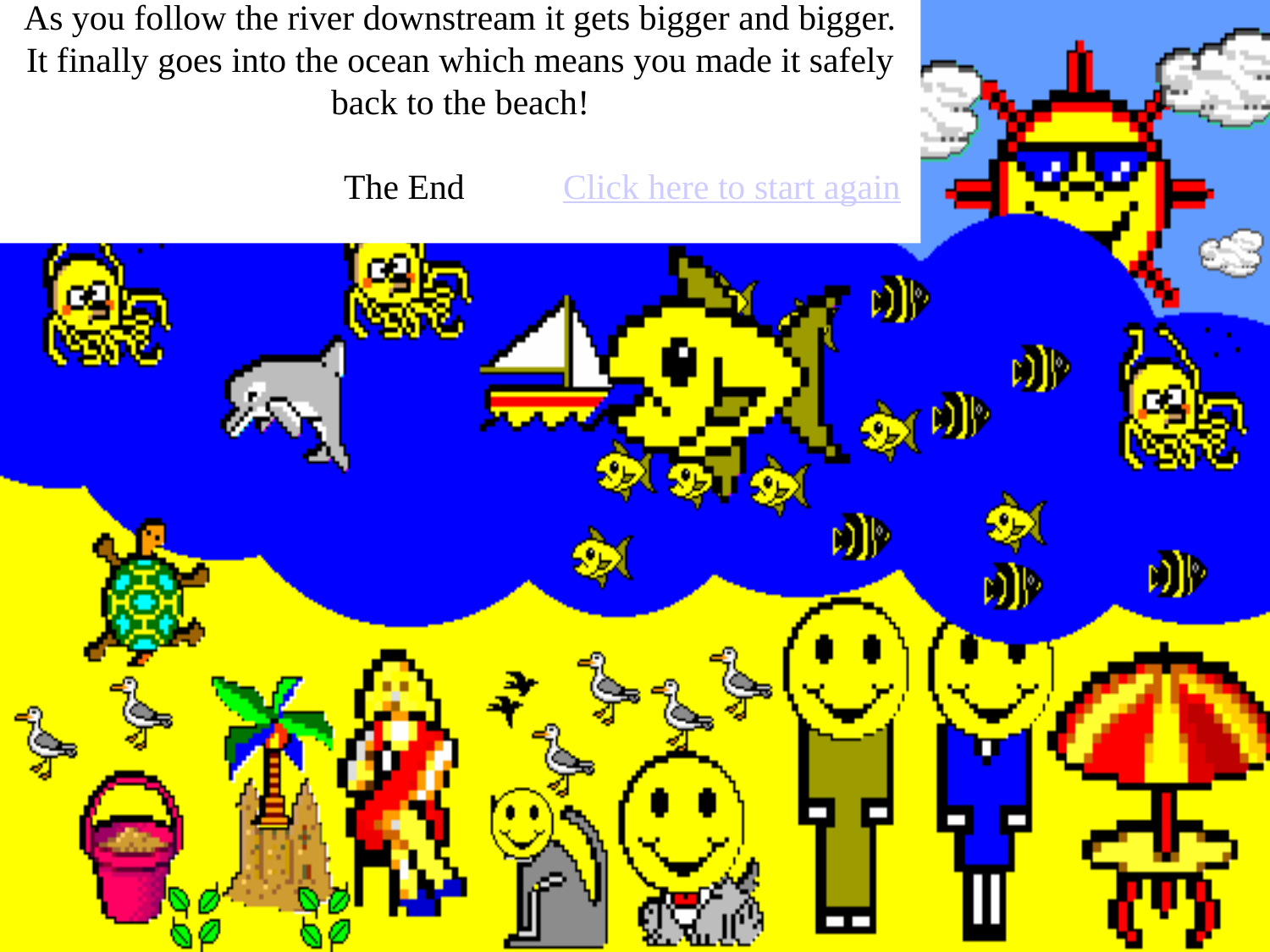

# As you follow the river downstream it gets bigger and bigger. It finally goes into the ocean which means you made it safely back to the beach! The End           Click here to start again